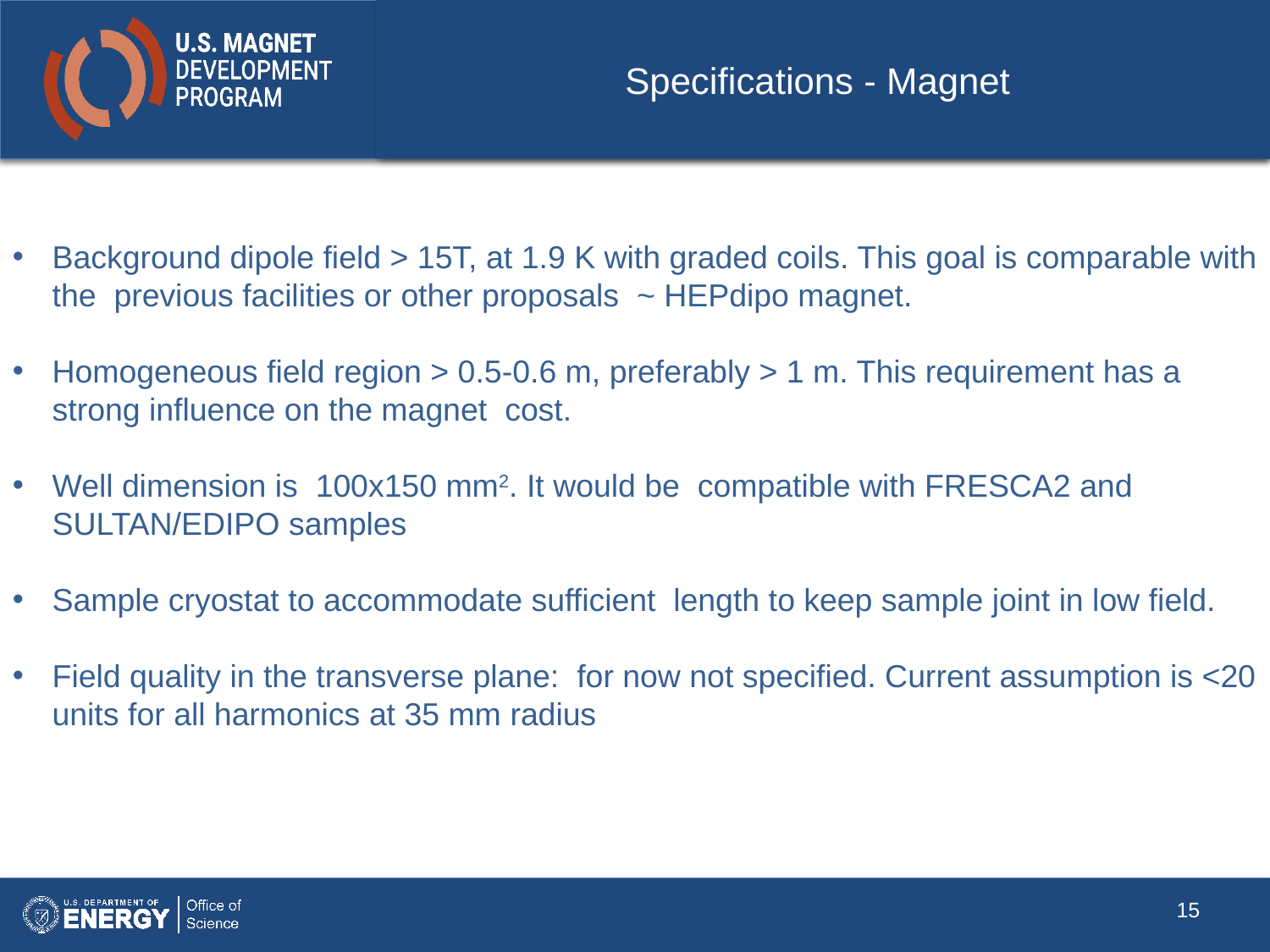

# Specifications - Magnet

Background dipole field > 15T, at 1.9 K with graded coils. This goal is comparable with the  previous facilities or other proposals  ~ HEPdipo magnet.

Homogeneous field region > 0.5-0.6 m, preferably > 1 m. This requirement has a strong influence on the magnet  cost.

Well dimension is  100x150 mm2. It would be  compatible with FRESCA2 and  SULTAN/EDIPO samples

Sample cryostat to accommodate sufficient  length to keep sample joint in low field.

Field quality in the transverse plane:  for now not specified. Current assumption is <20 units for all harmonics at 35 mm radius